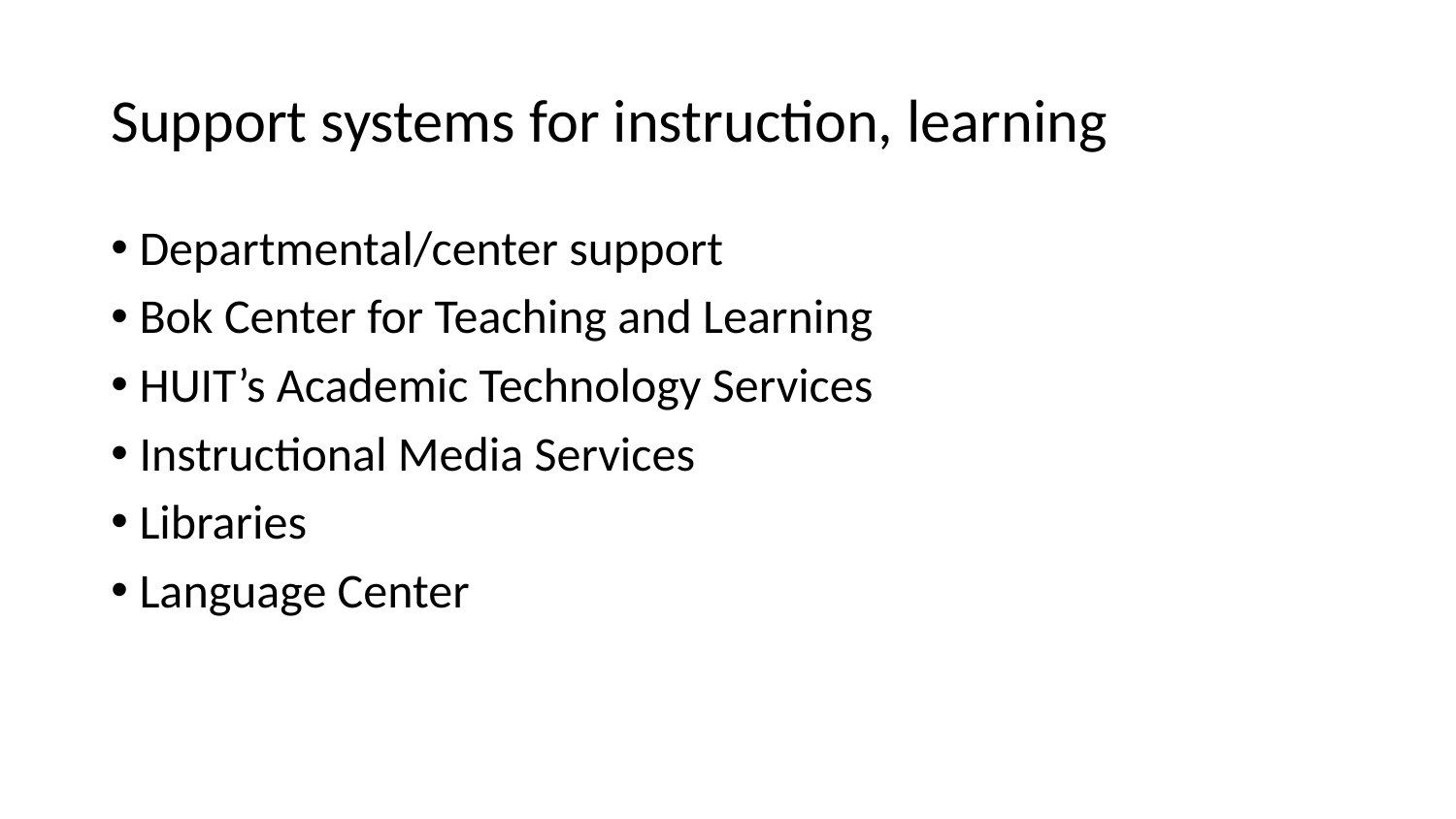

# Support systems for instruction, learning
Departmental/center support
Bok Center for Teaching and Learning
HUIT’s Academic Technology Services
Instructional Media Services
Libraries
Language Center